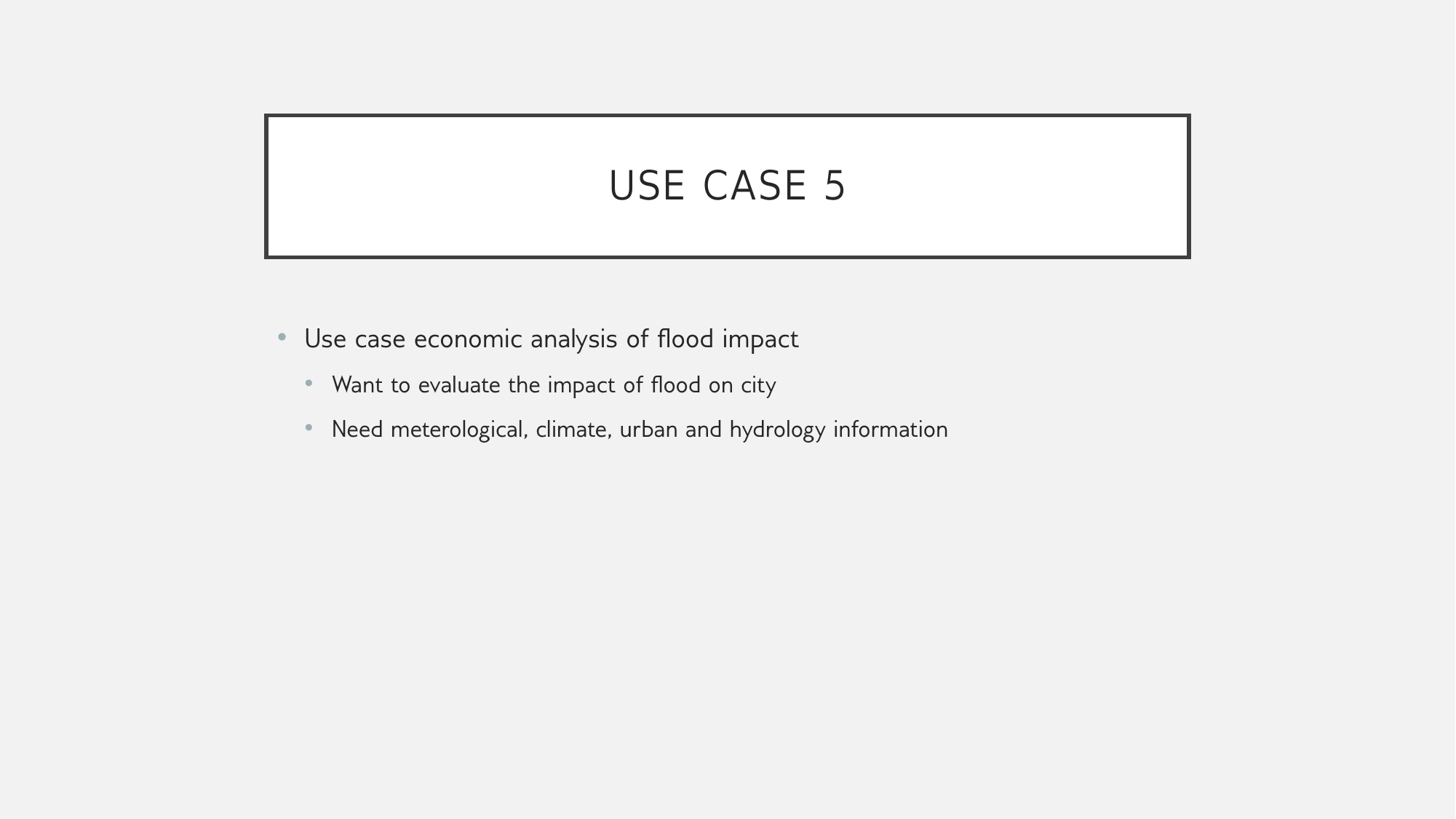

# Use case 5
Use case economic analysis of flood impact
Want to evaluate the impact of flood on city
Need meterological, climate, urban and hydrology information